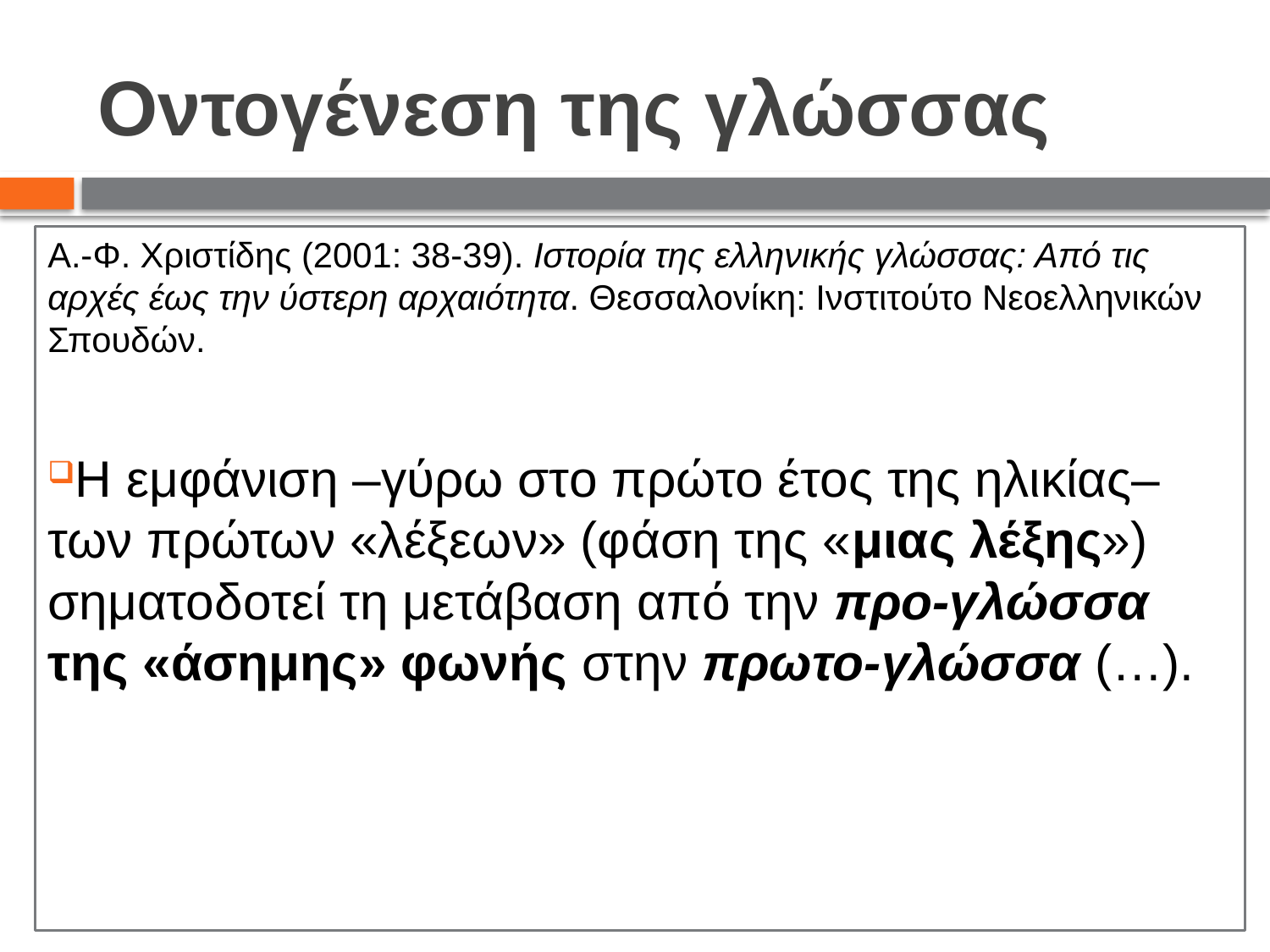

# Οντογένεση της γλώσσας
Α.-Φ. Χριστίδης (2001: 38-39). Ιστορία της ελληνικής γλώσσας: Από τις αρχές έως την ύστερη αρχαιότητα. Θεσσαλονίκη: Ινστιτούτο Νεοελληνικών Σπουδών.

Η εμφάνιση –γύρω στο πρώτο έτος της ηλικίας– των πρώτων «λέξεων» (φάση της «μιας λέξης») σηματοδοτεί τη μετάβαση από την προ-γλώσσα της «άσημης» φωνής στην πρωτο-γλώσσα (…).